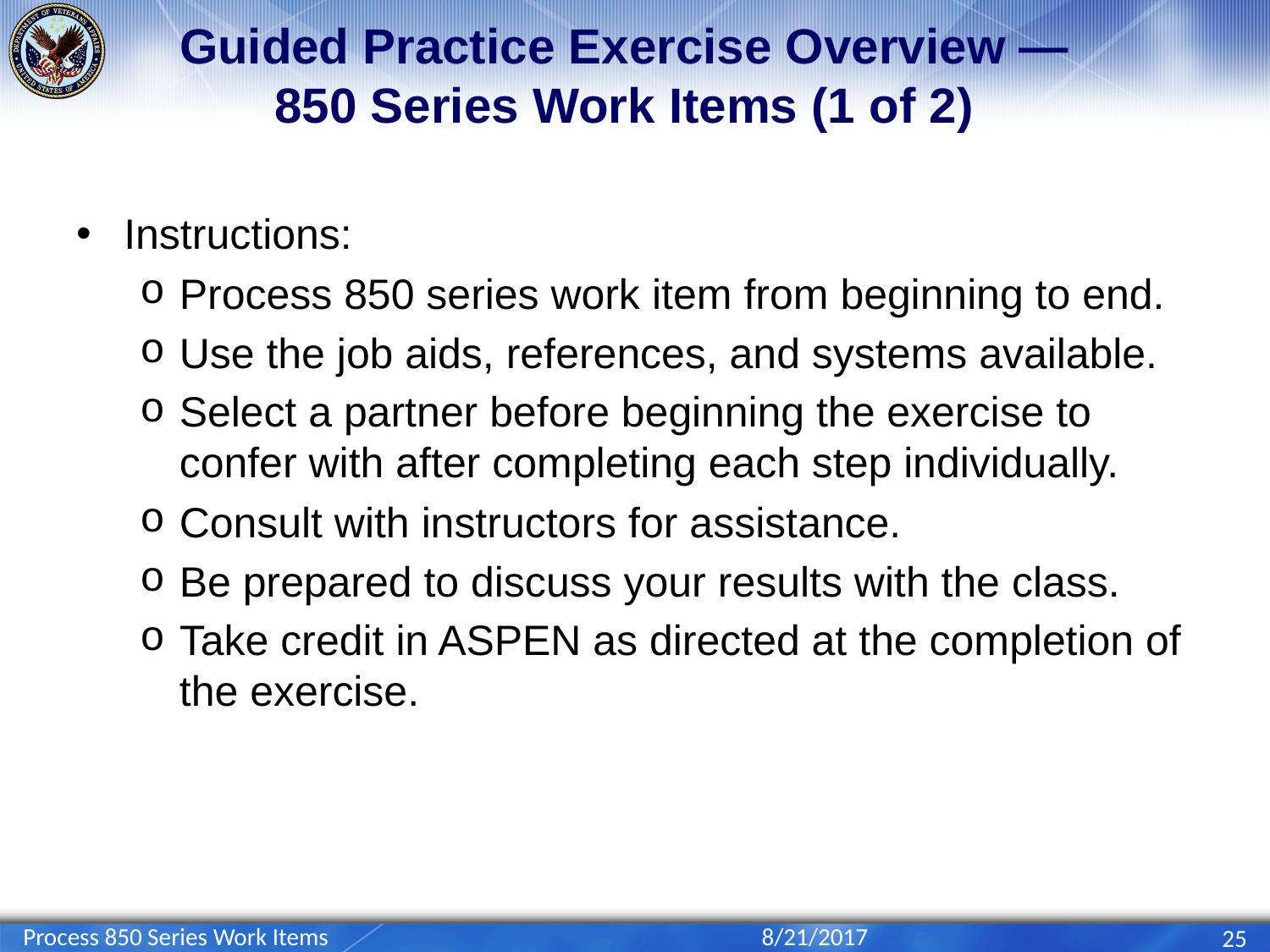

# Guided Practice Exercise Overview — 850 Series Work Items (1 of 2)
Instructions:
Process 850 series work item from beginning to end.
Use the job aids, references, and systems available.
Select a partner before beginning the exercise to confer with after completing each step individually.
Consult with instructors for assistance.
Be prepared to discuss your results with the class.
Take credit in ASPEN as directed at the completion of the exercise.
Process 850 Series Work Items
8/21/2017
25